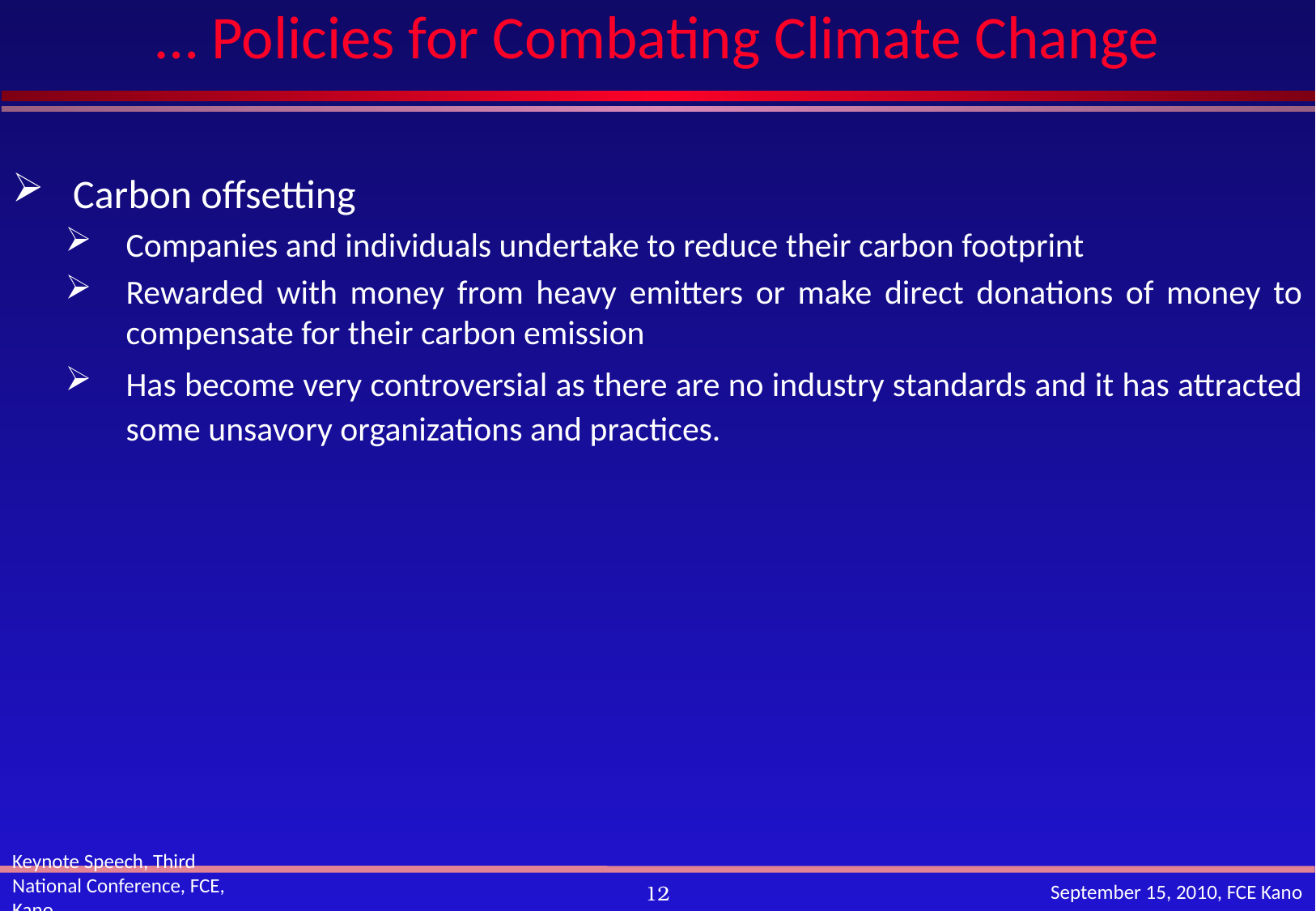

# … Policies for Combating Climate Change

Carbon offsetting
Companies and individuals undertake to reduce their carbon footprint
Rewarded with money from heavy emitters or make direct donations of money to compensate for their carbon emission
Has become very controversial as there are no industry standards and it has attracted some unsavory organizations and practices.

Keynote Speech, Third National Conference, FCE, Kano
September 15, 2010, FCE Kano